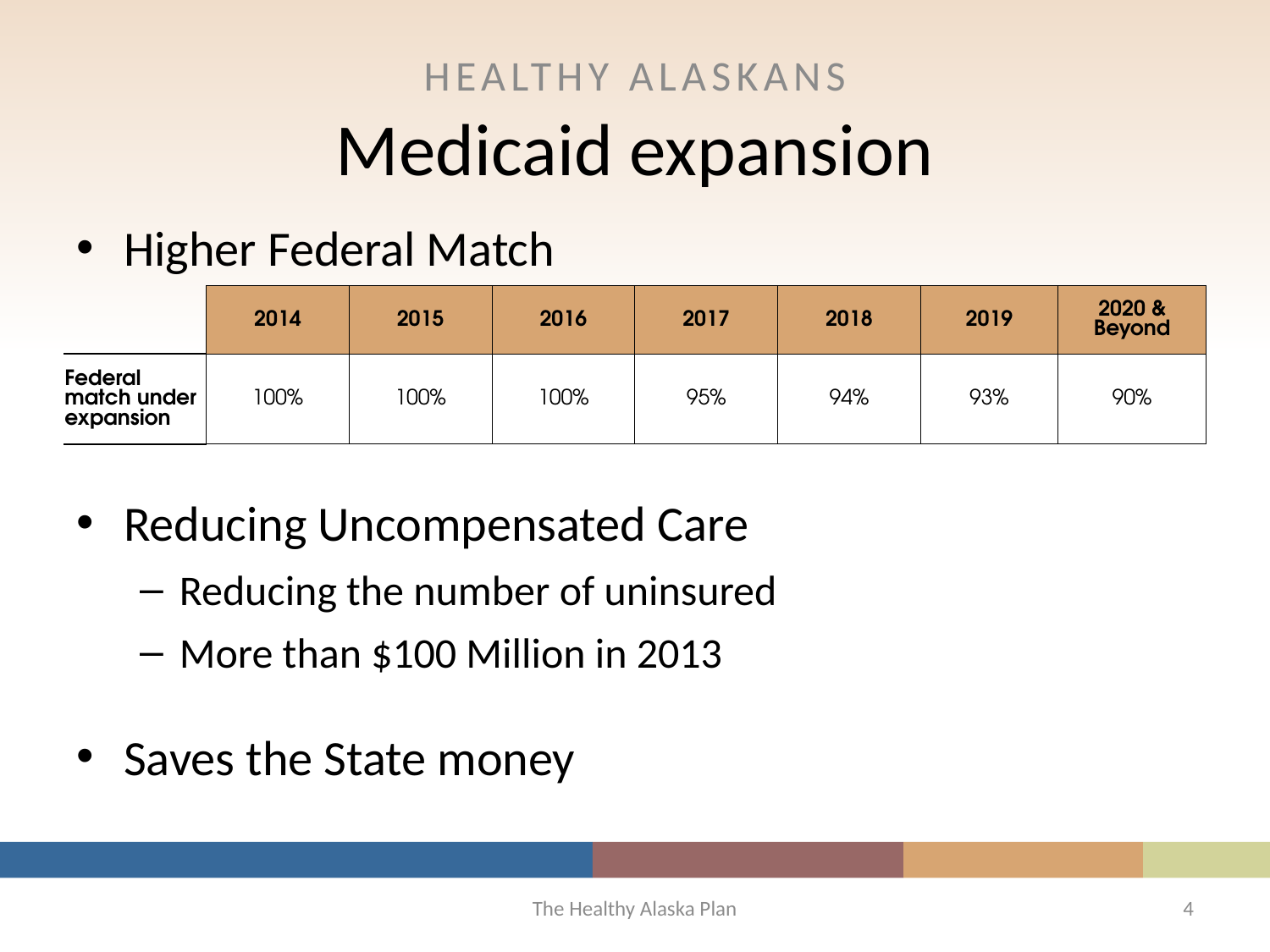

HEALTHY ALASKANS
Medicaid expansion
Higher Federal Match

Reducing Uncompensated Care
Reducing the number of uninsured
More than $100 Million in 2013

Saves the State money
|  | 2014 | 2015 | 2016 | 2017 | 2018 | 2019 | 2020 & Beyond |
| --- | --- | --- | --- | --- | --- | --- | --- |
| Federal match under expansion | 100% | 100% | 100% | 95% | 94% | 93% | 90% |
The Healthy Alaska Plan
4